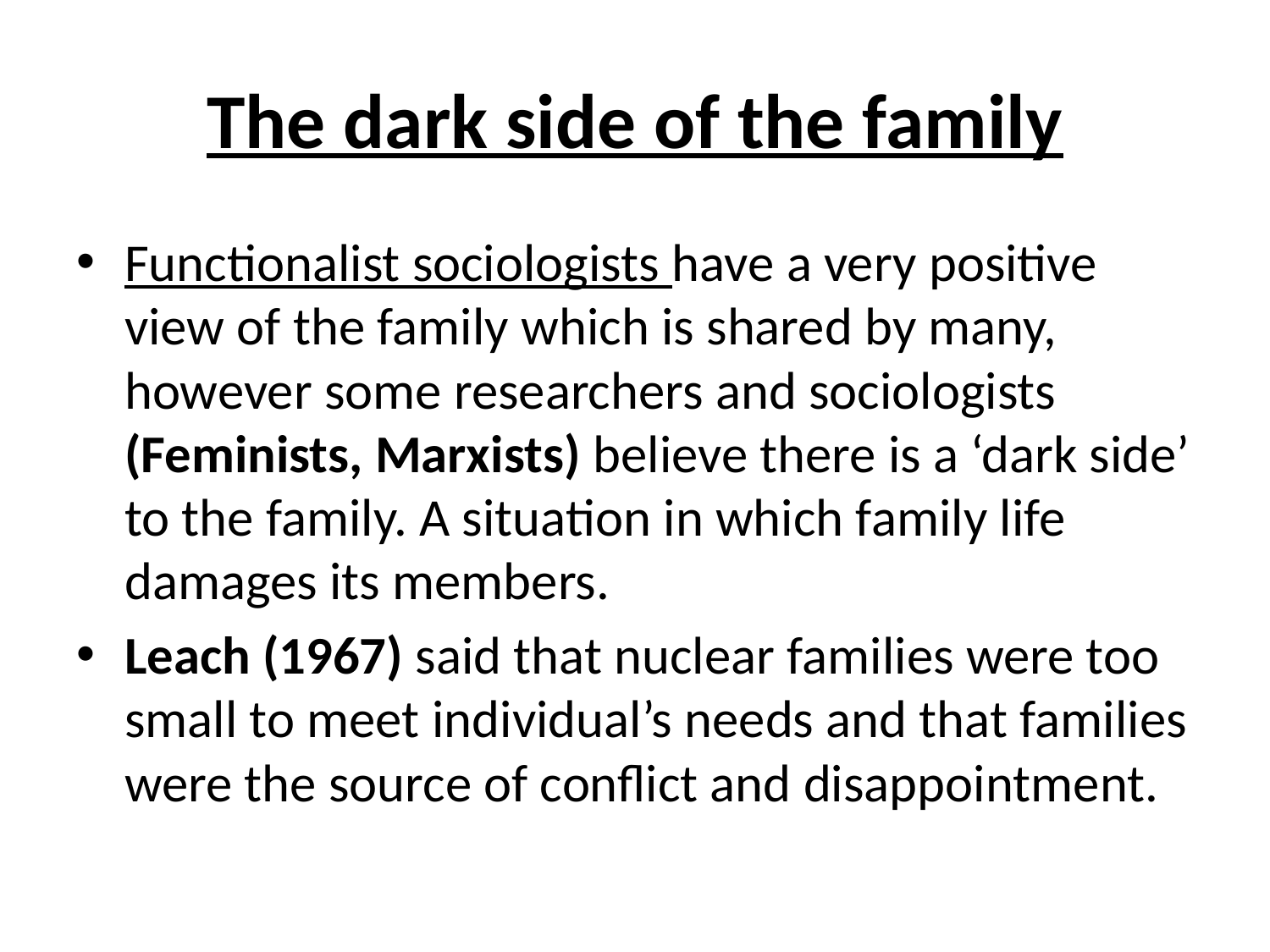

# The dark side of the family
Functionalist sociologists have a very positive view of the family which is shared by many, however some researchers and sociologists (Feminists, Marxists) believe there is a ‘dark side’ to the family. A situation in which family life damages its members.
Leach (1967) said that nuclear families were too small to meet individual’s needs and that families were the source of conflict and disappointment.